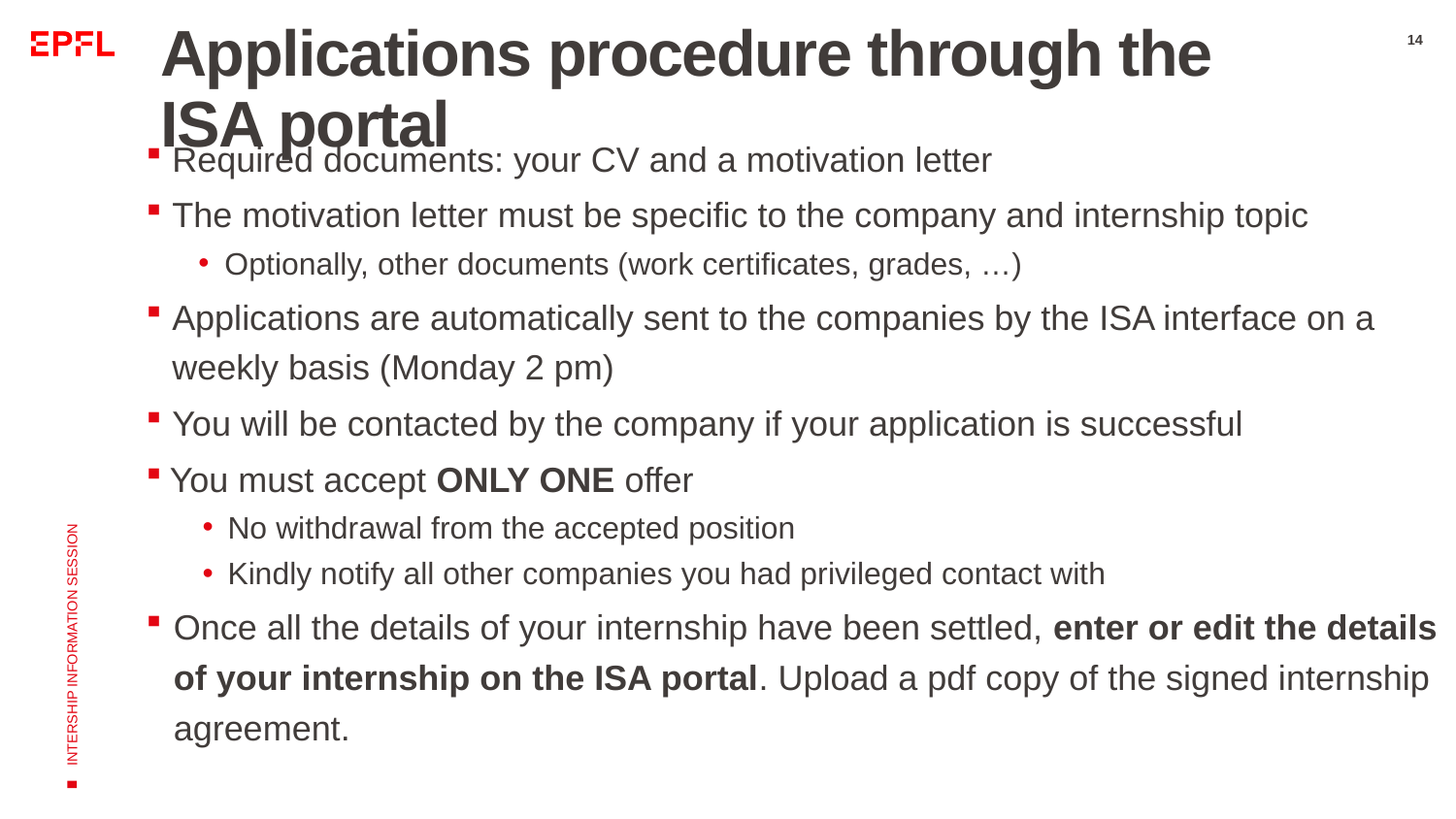

# Applications procedure through the ISA portal
14
Required documents: your CV and a motivation letter
The motivation letter must be specific to the company and internship topic
Optionally, other documents (work certificates, grades, …)
Applications are automatically sent to the companies by the ISA interface on a weekly basis (Monday 2 pm)
You will be contacted by the company if your application is successful
You must accept ONLY ONE offer
No withdrawal from the accepted position
Kindly notify all other companies you had privileged contact with
Once all the details of your internship have been settled, enter or edit the details of your internship on the ISA portal. Upload a pdf copy of the signed internship agreement.

INTERSHIP INFORMATION SESSION